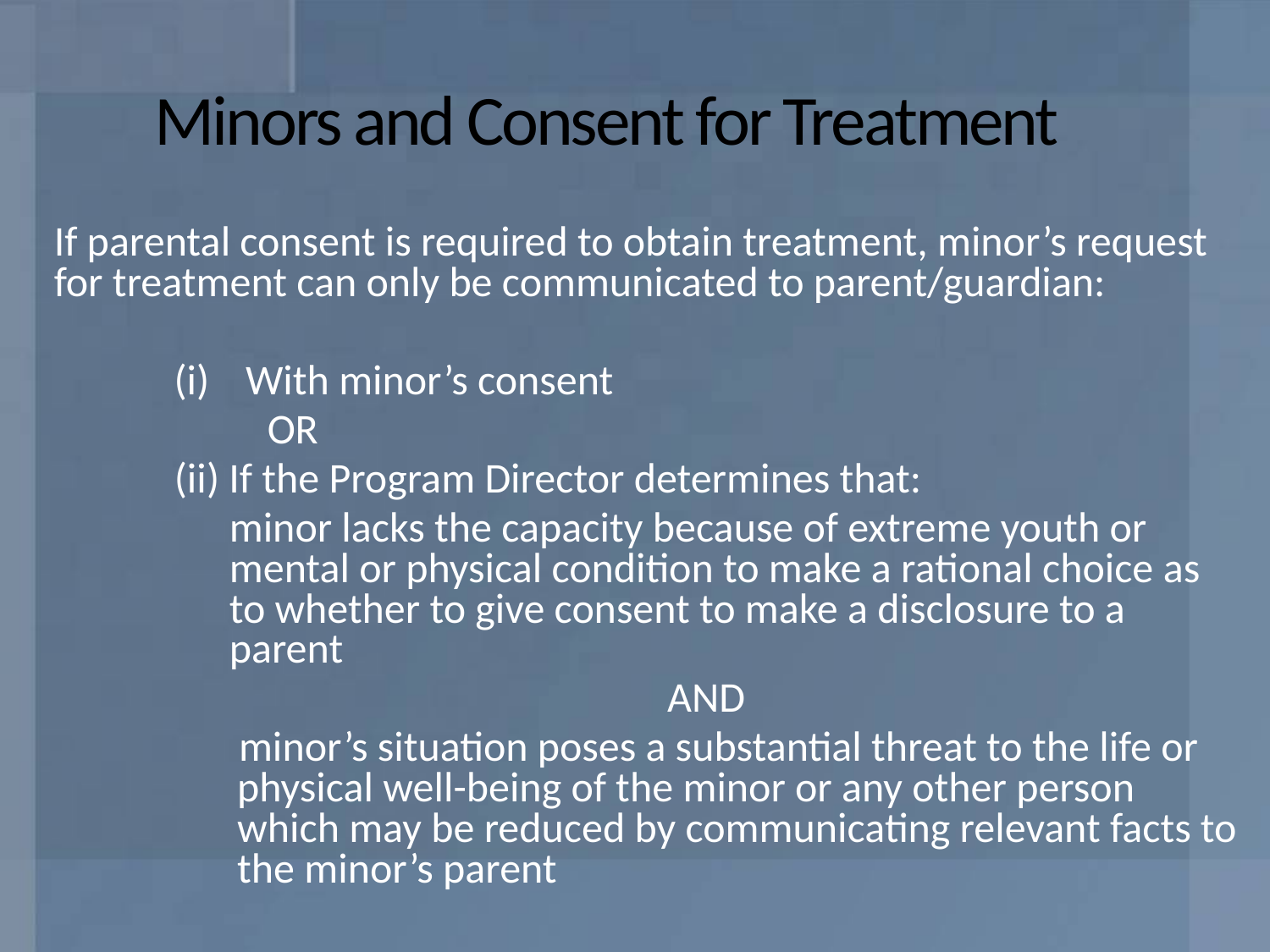

# Minors and Consent for Treatment

If parental consent is required to obtain treatment, minor’s request for treatment can only be communicated to parent/guardian:

With minor’s consent
	    OR
(ii) If the Program Director determines that:
minor lacks the capacity because of extreme youth or mental or physical condition to make a rational choice as to whether to give consent to make a disclosure to a parent
AND
 minor’s situation poses a substantial threat to the life or physical well-being of the minor or any other person which may be reduced by communicating relevant facts to the minor’s parent